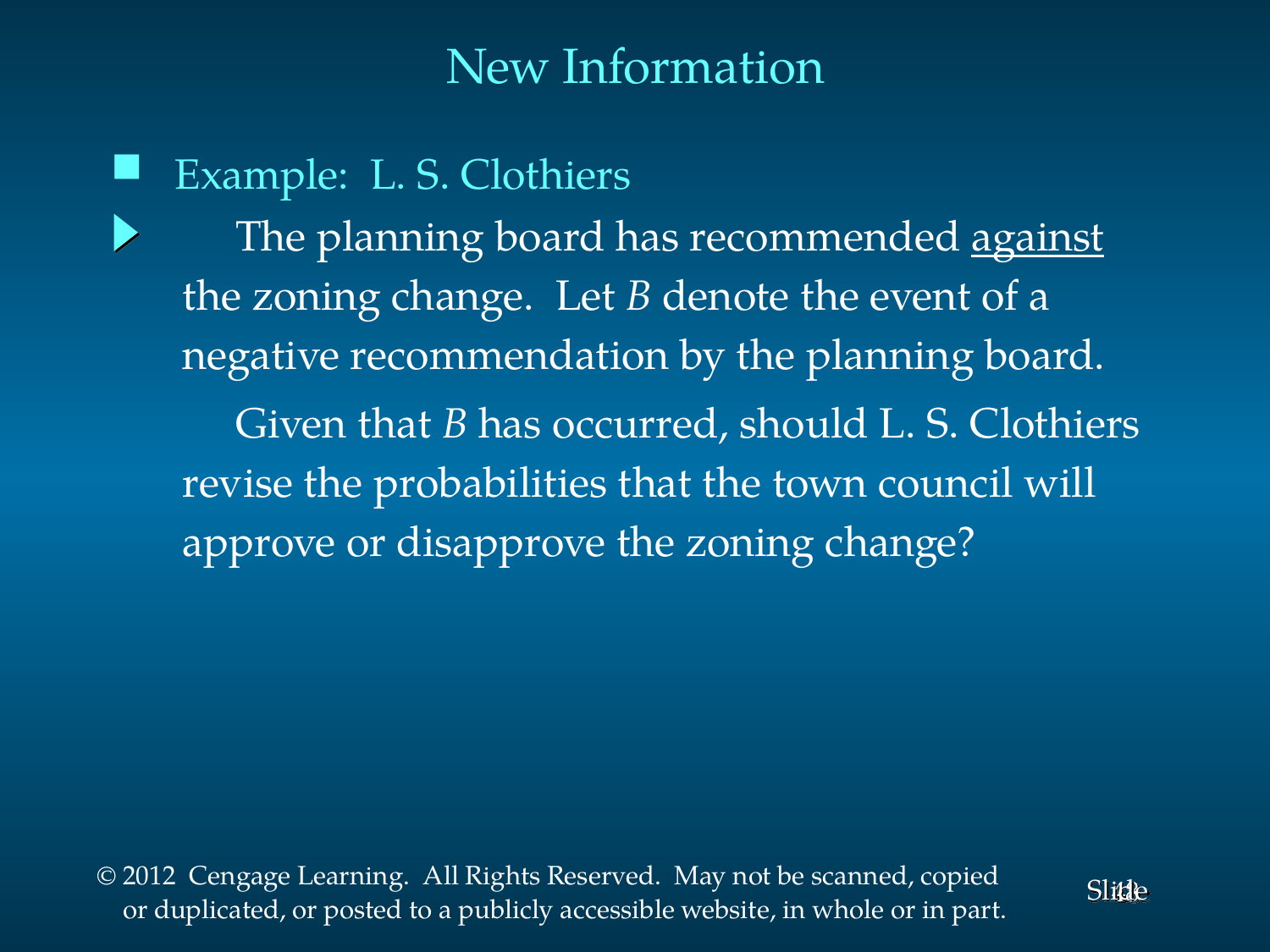

# New Information
   Example:  L. S. Clothiers
     The planning board has recommended against
the zoning change.  Let B denote the event of a
negative recommendation by the planning board.

     Given that B has occurred, should L. S. Clothiers
revise the probabilities that the town council will
approve or disapprove the zoning change?